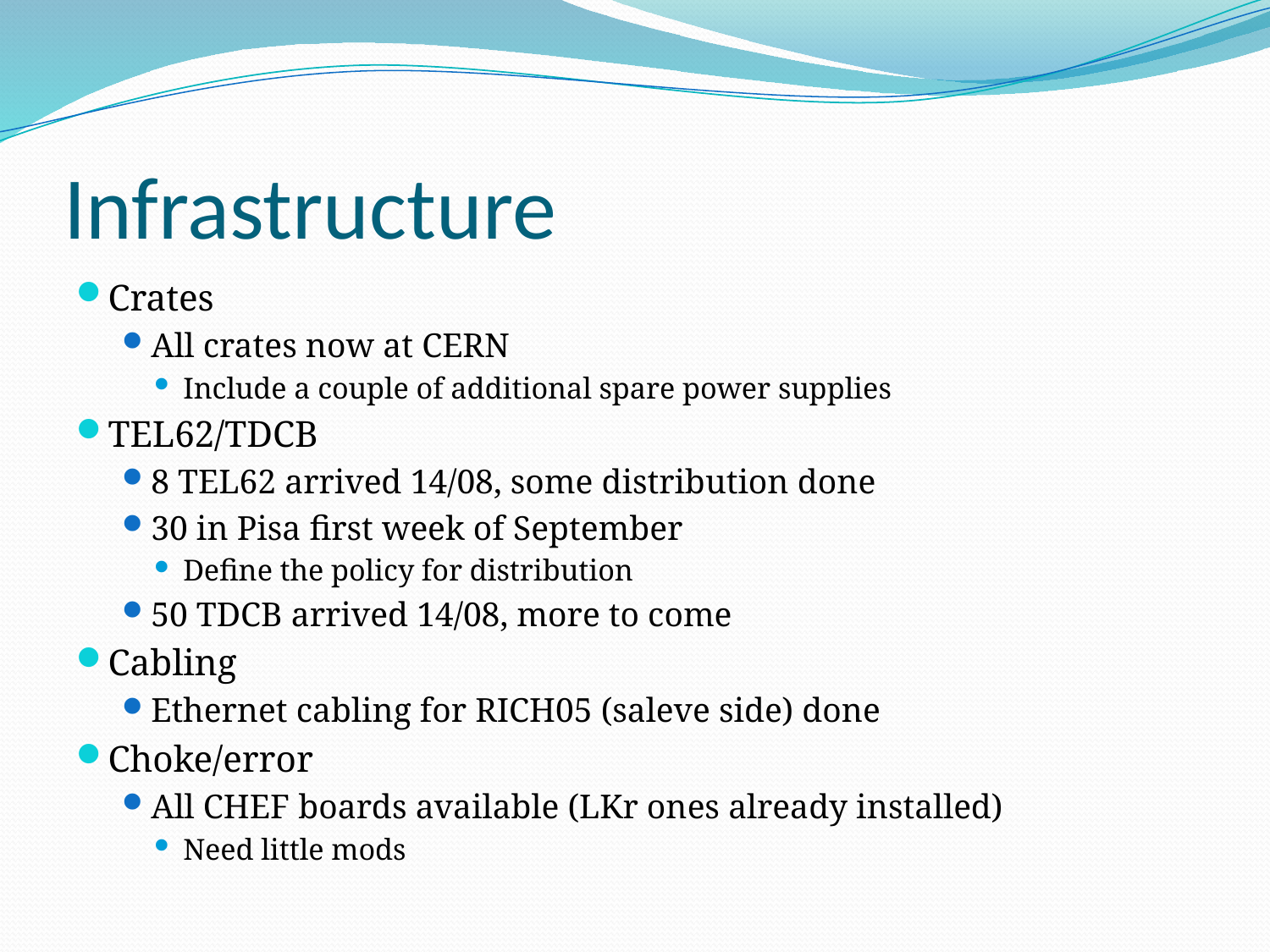

# Infrastructure
Crates
All crates now at CERN
Include a couple of additional spare power supplies
TEL62/TDCB
8 TEL62 arrived 14/08, some distribution done
30 in Pisa first week of September
Define the policy for distribution
50 TDCB arrived 14/08, more to come
Cabling
Ethernet cabling for RICH05 (saleve side) done
Choke/error
All CHEF boards available (LKr ones already installed)
Need little mods